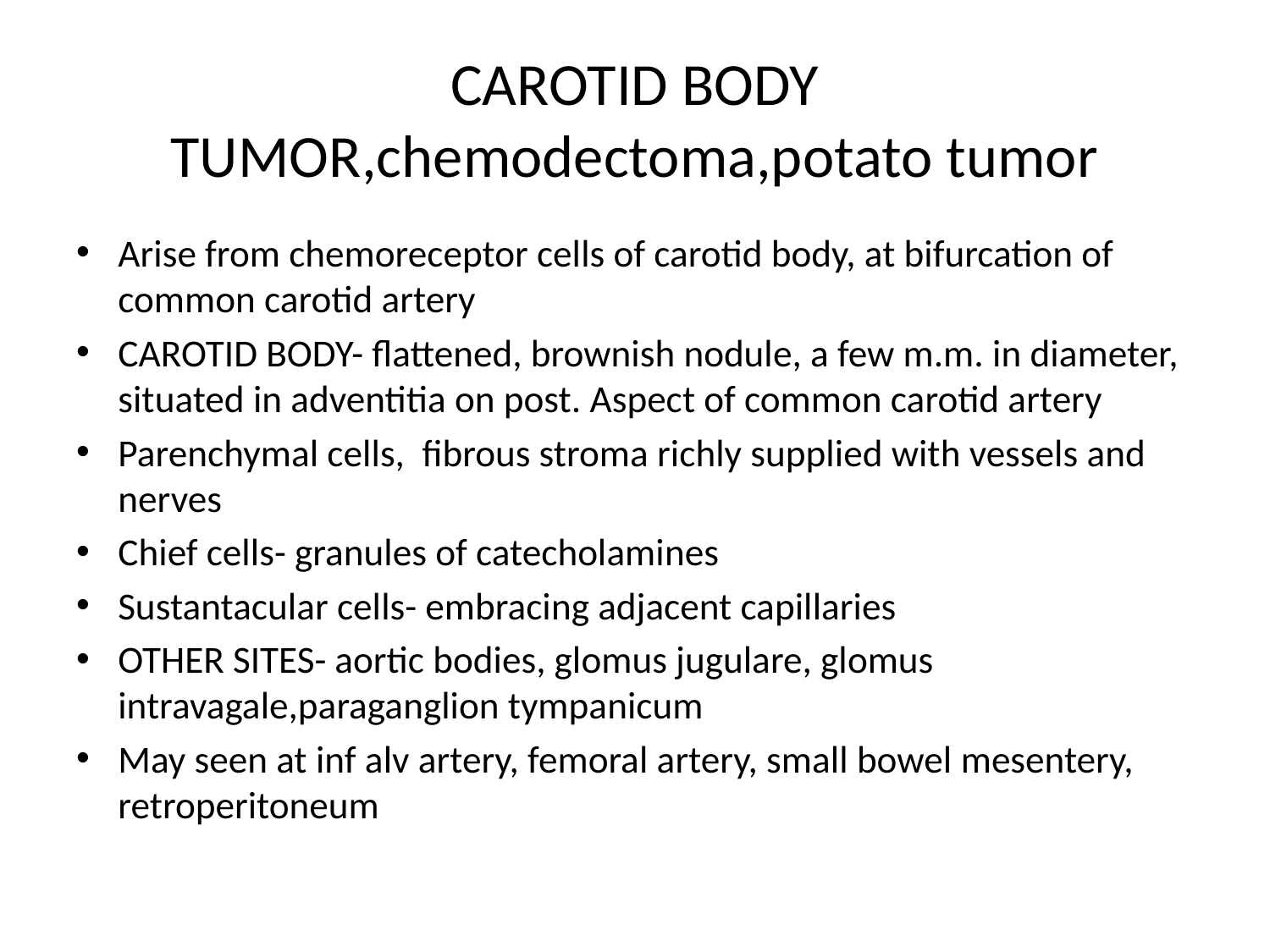

# CAROTID BODY TUMOR,chemodectoma,potato tumor
Arise from chemoreceptor cells of carotid body, at bifurcation of common carotid artery
CAROTID BODY- flattened, brownish nodule, a few m.m. in diameter, situated in adventitia on post. Aspect of common carotid artery
Parenchymal cells,  fibrous stroma richly supplied with vessels and nerves
Chief cells- granules of catecholamines
Sustantacular cells- embracing adjacent capillaries
OTHER SITES- aortic bodies, glomus jugulare, glomus intravagale,paraganglion tympanicum
May seen at inf alv artery, femoral artery, small bowel mesentery, retroperitoneum